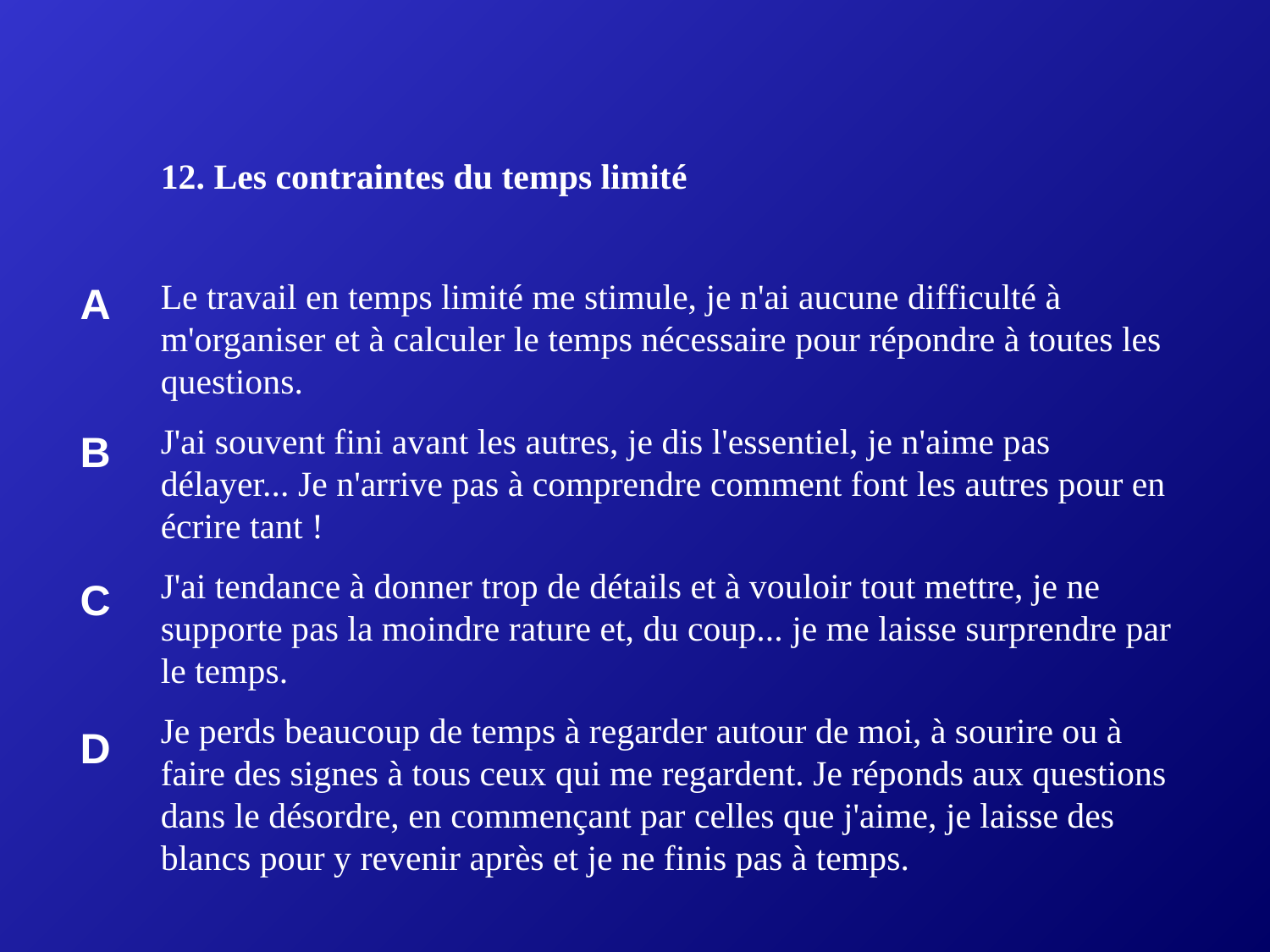

12. Les contraintes du temps limité

Le travail en temps limité me stimule, je n'ai aucune difficulté à m'organiser et à calculer le temps nécessaire pour répondre à toutes les questions.
J'ai souvent fini avant les autres, je dis l'essentiel, je n'aime pas délayer... Je n'arrive pas à comprendre comment font les autres pour en écrire tant !
J'ai tendance à donner trop de détails et à vouloir tout mettre, je ne supporte pas la moindre rature et, du coup... je me laisse surprendre par le temps.
Je perds beaucoup de temps à regarder autour de moi, à sourire ou à faire des signes à tous ceux qui me regardent. Je réponds aux questions dans le désordre, en commençant par celles que j'aime, je laisse des blancs pour y revenir après et je ne finis pas à temps.
| A |
| --- |
| B |
| C |
| D |